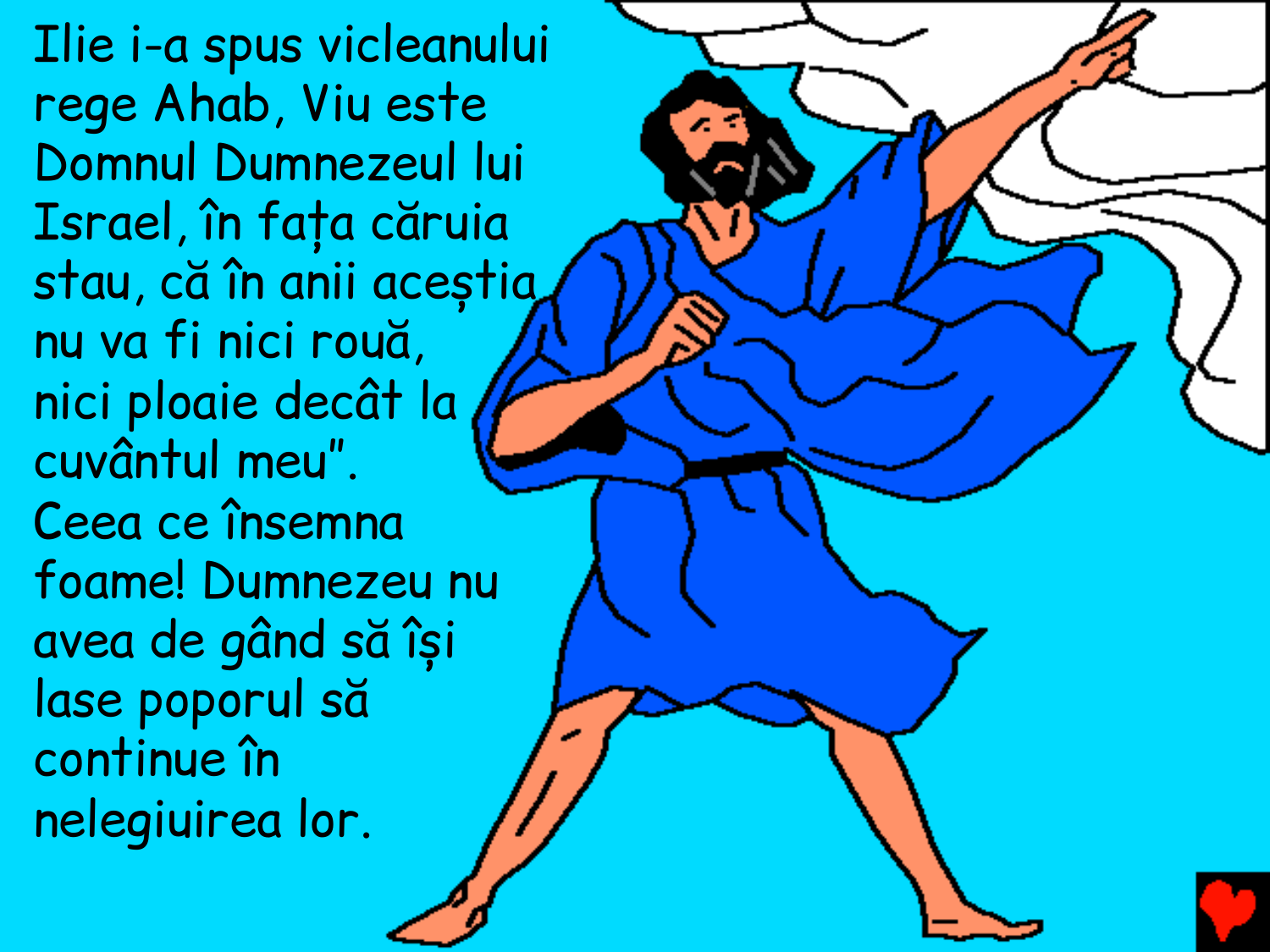

Ilie i-a spus vicleanului rege Ahab, Viu este Domnul Dumnezeul lui Israel, în fața căruia stau, că în anii aceștia nu va fi nici rouă,
nici ploaie decât la cuvântul meu”.
Ceea ce însemna foame! Dumnezeu nu avea de gând să își lase poporul să continue în
nelegiuirea lor.